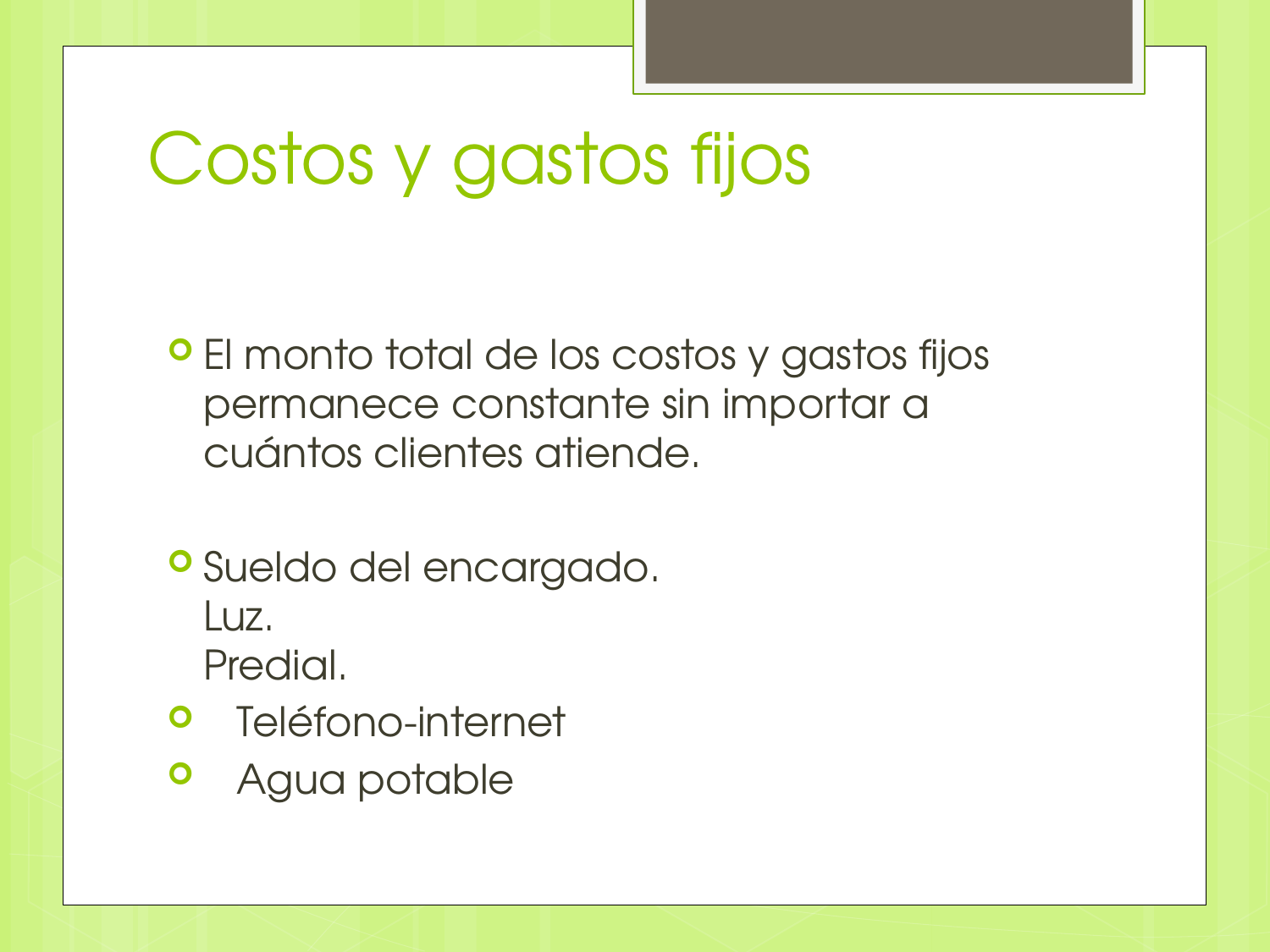

# Costos y gastos fijos
El monto total de los costos y gastos fijos permanece constante sin importar a cuántos clientes atiende.

Sueldo del encargado.
Luz.
Predial.
   Teléfono-internet
   Agua potable